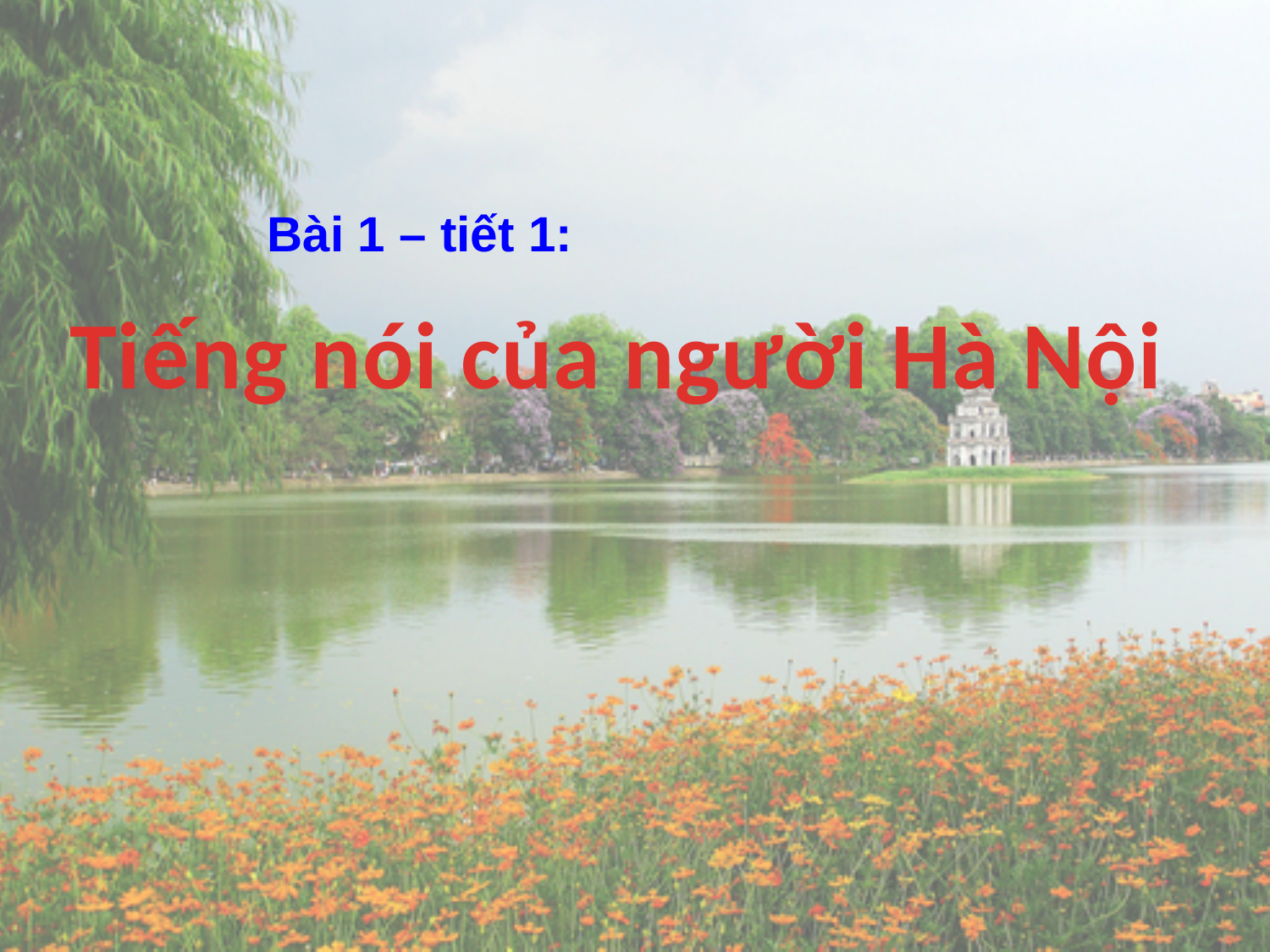

Bài 1 – tiết 1:
Tiếng nói của người Hà Nội